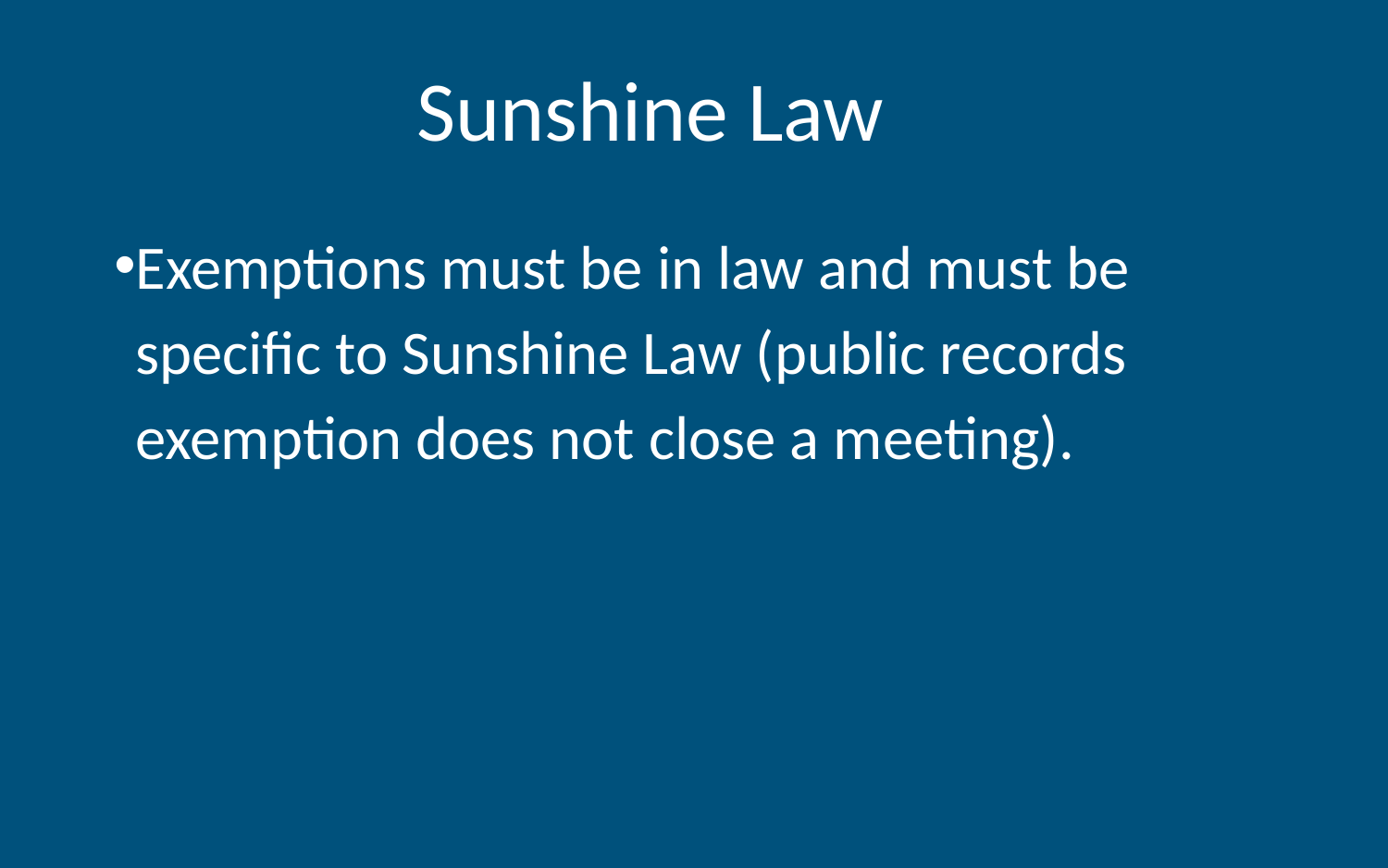

# Sunshine Law
Exemptions must be in law and must be specific to Sunshine Law (public records exemption does not close a meeting).